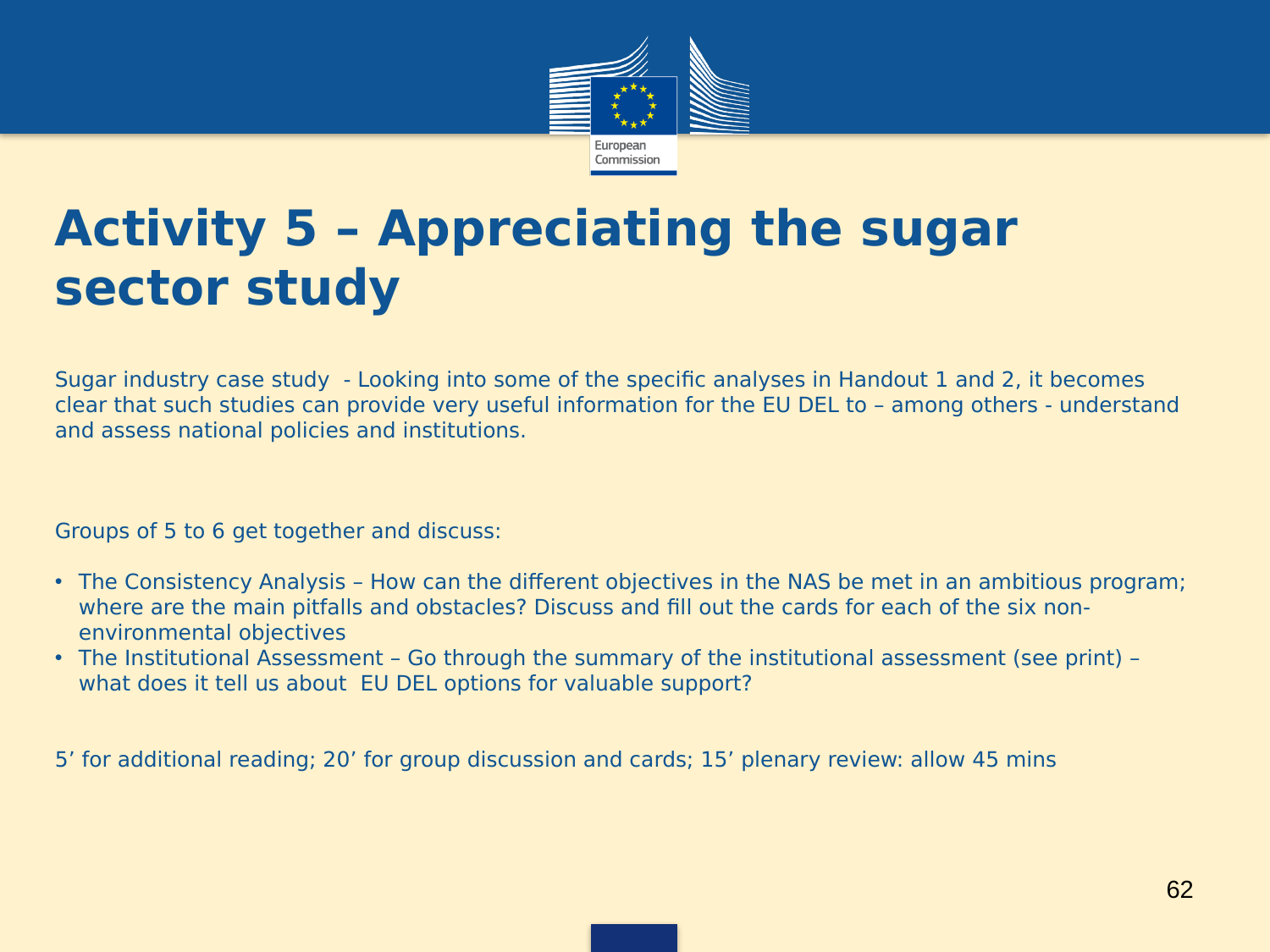

Activity 5 – Appreciating the sugar sector study

Sugar industry case study  - Looking into some of the specific analyses in Handout 1 and 2, it becomes clear that such studies can provide very useful information for the EU DEL to – among others - understand and assess national policies and institutions.

Groups of 5 to 6 get together and discuss:

The Consistency Analysis – How can the different objectives in the NAS be met in an ambitious program; where are the main pitfalls and obstacles? Discuss and fill out the cards for each of the six non-environmental objectives
The Institutional Assessment – Go through the summary of the institutional assessment (see print) – what does it tell us about  EU DEL options for valuable support?

5’ for additional reading; 20’ for group discussion and cards; 15’ plenary review: allow 45 mins
62